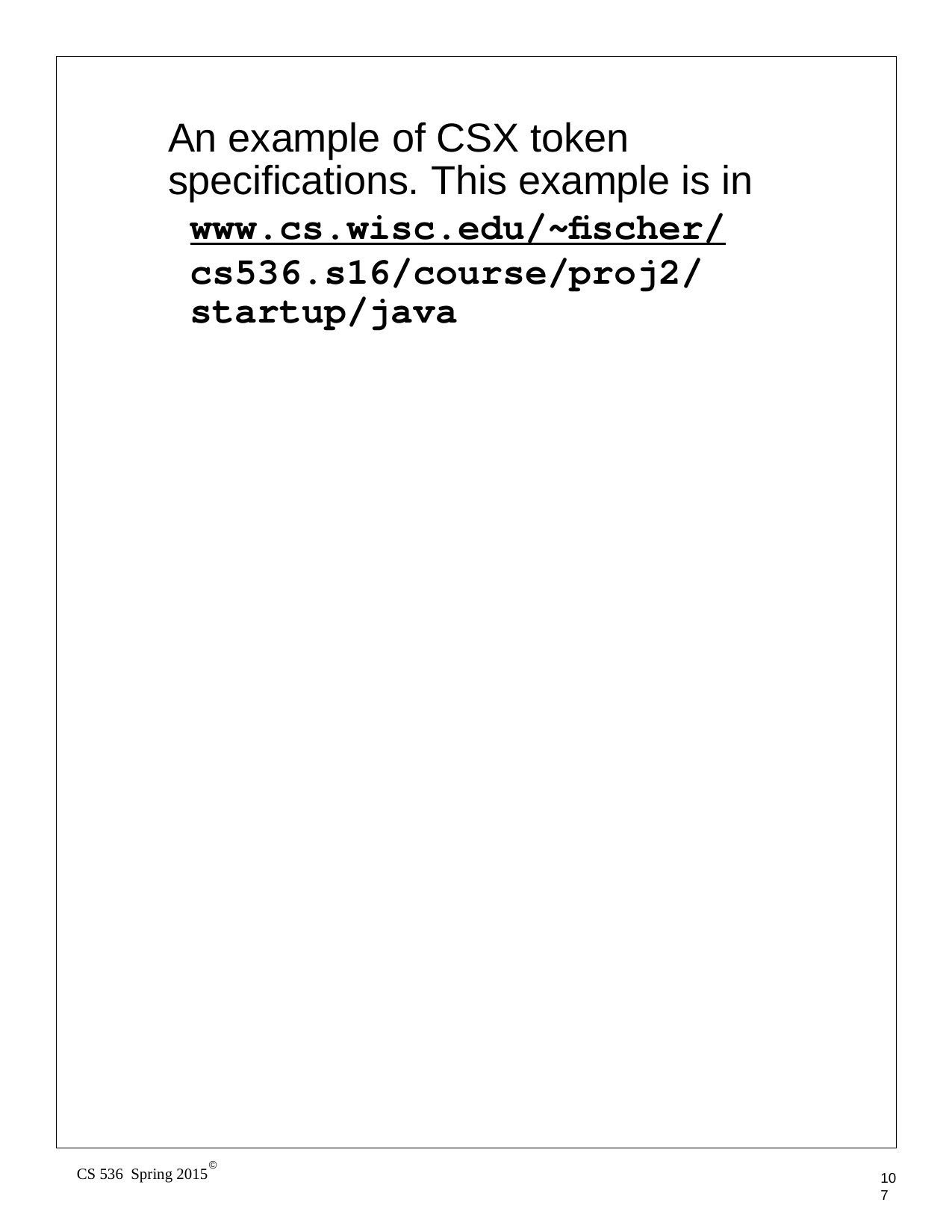

An example of CSX token specifications. This example is in
www.cs.wisc.edu/~fischer/ cs536.s16/course/proj2/ startup/java
©
CS 536  Spring 2015
107